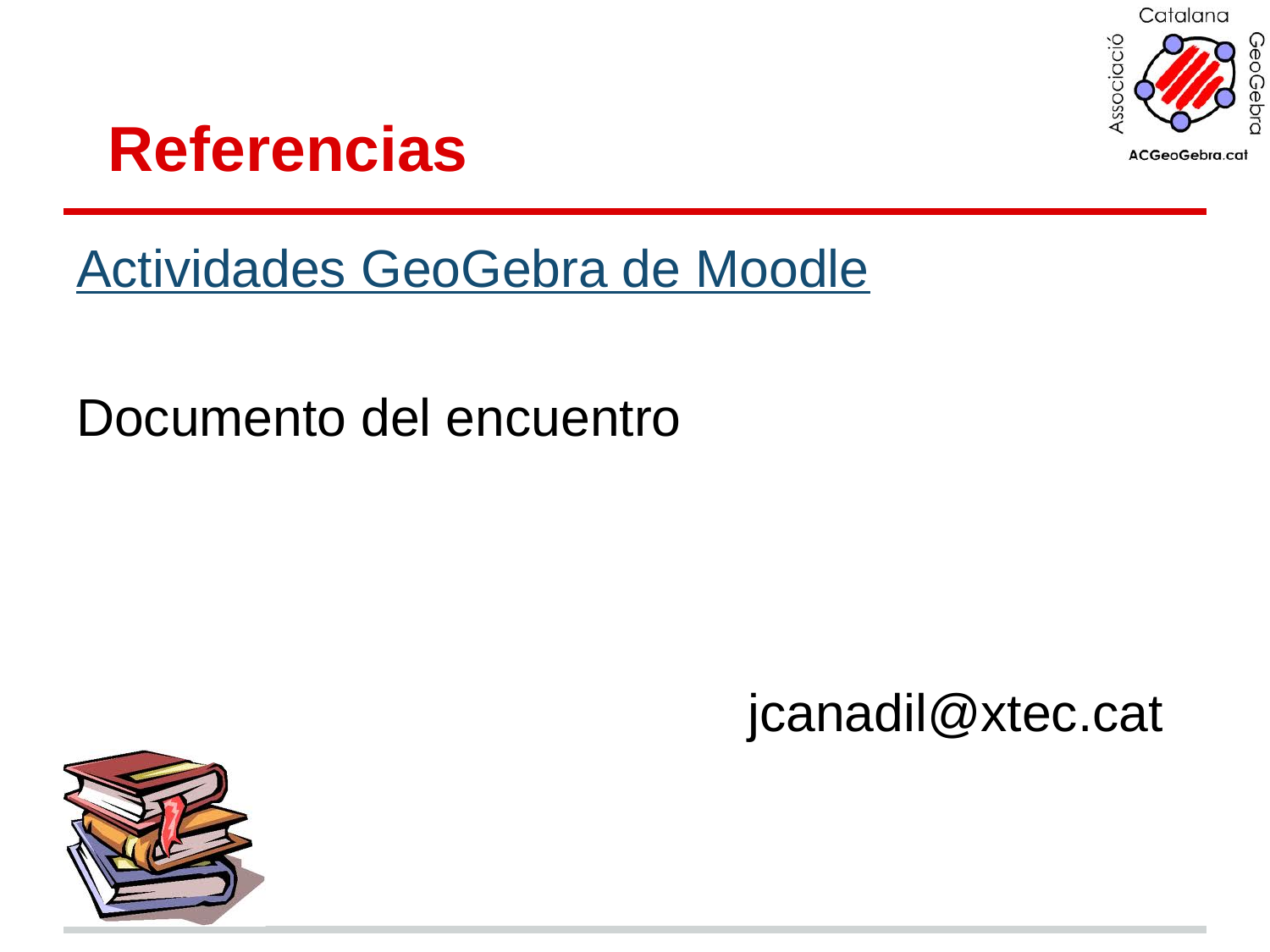

# Referencias
Actividades GeoGebra de Moodle

Documento del encuentro

                                              jcanadil@xtec.cat